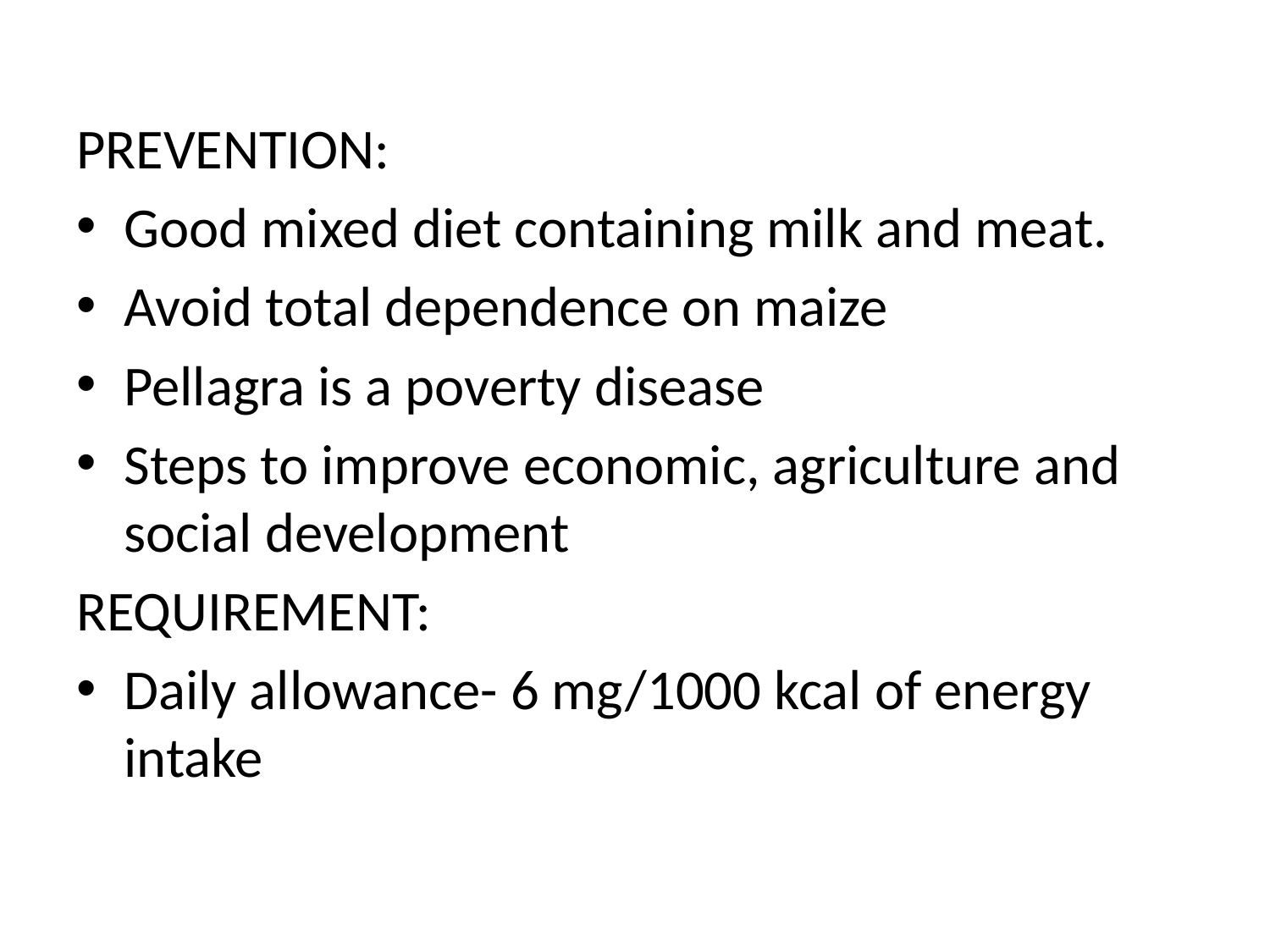

#
PREVENTION:
Good mixed diet containing milk and meat.
Avoid total dependence on maize
Pellagra is a poverty disease
Steps to improve economic, agriculture and social development
REQUIREMENT:
Daily allowance- 6 mg/1000 kcal of energy intake